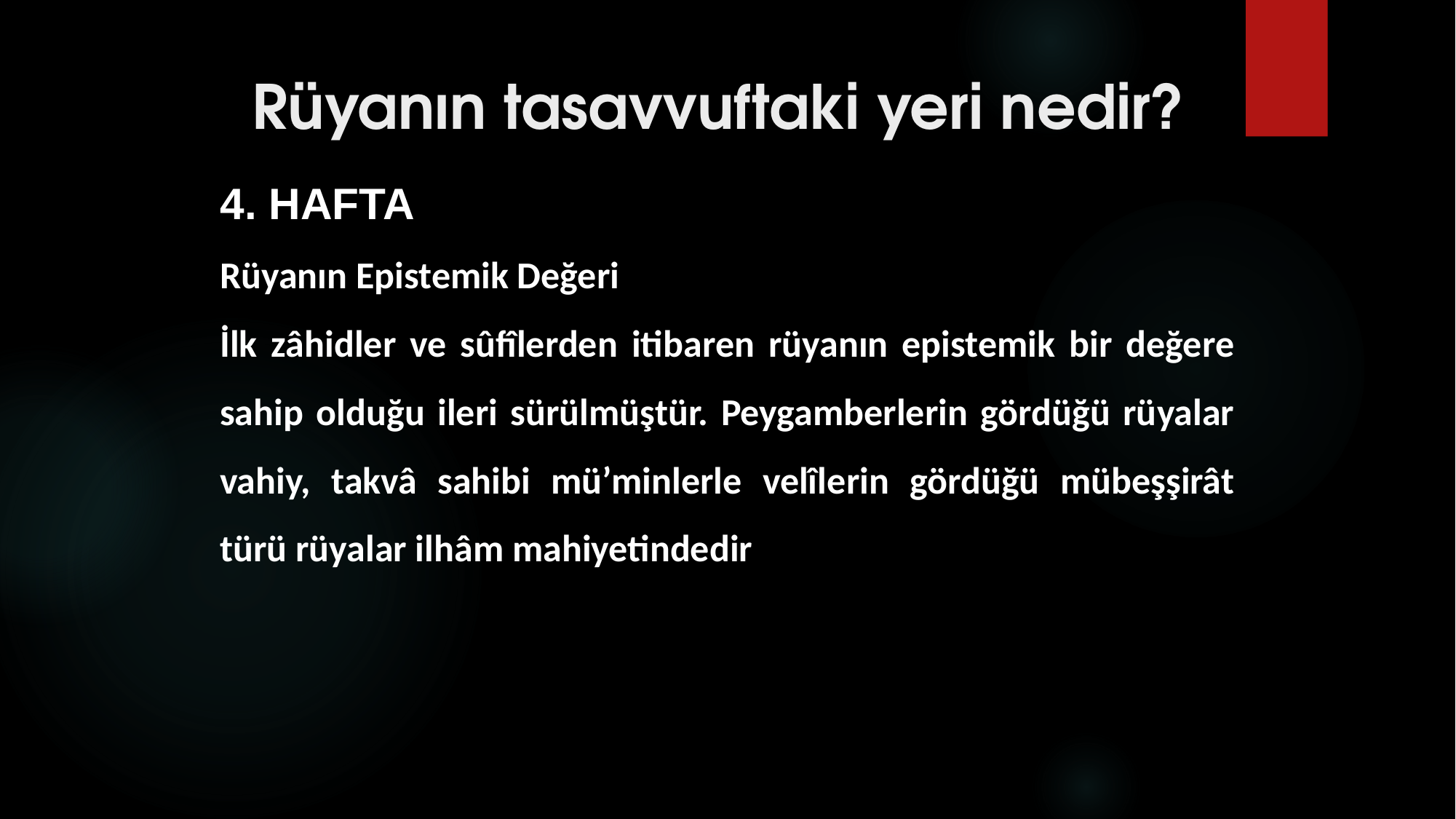

# Rüyanın tasavvuftaki yeri nedir?
4. HAFTA
Rüyanın Epistemik Değeri
İlk zâhidler ve sûfîlerden itibaren rüyanın epistemik bir değere sahip olduğu ileri sürülmüştür. Peygamberlerin gördüğü rüyalar vahiy, takvâ sahibi mü’minlerle velîlerin gördüğü mübeşşirât türü rüyalar ilhâm mahiyetindedir